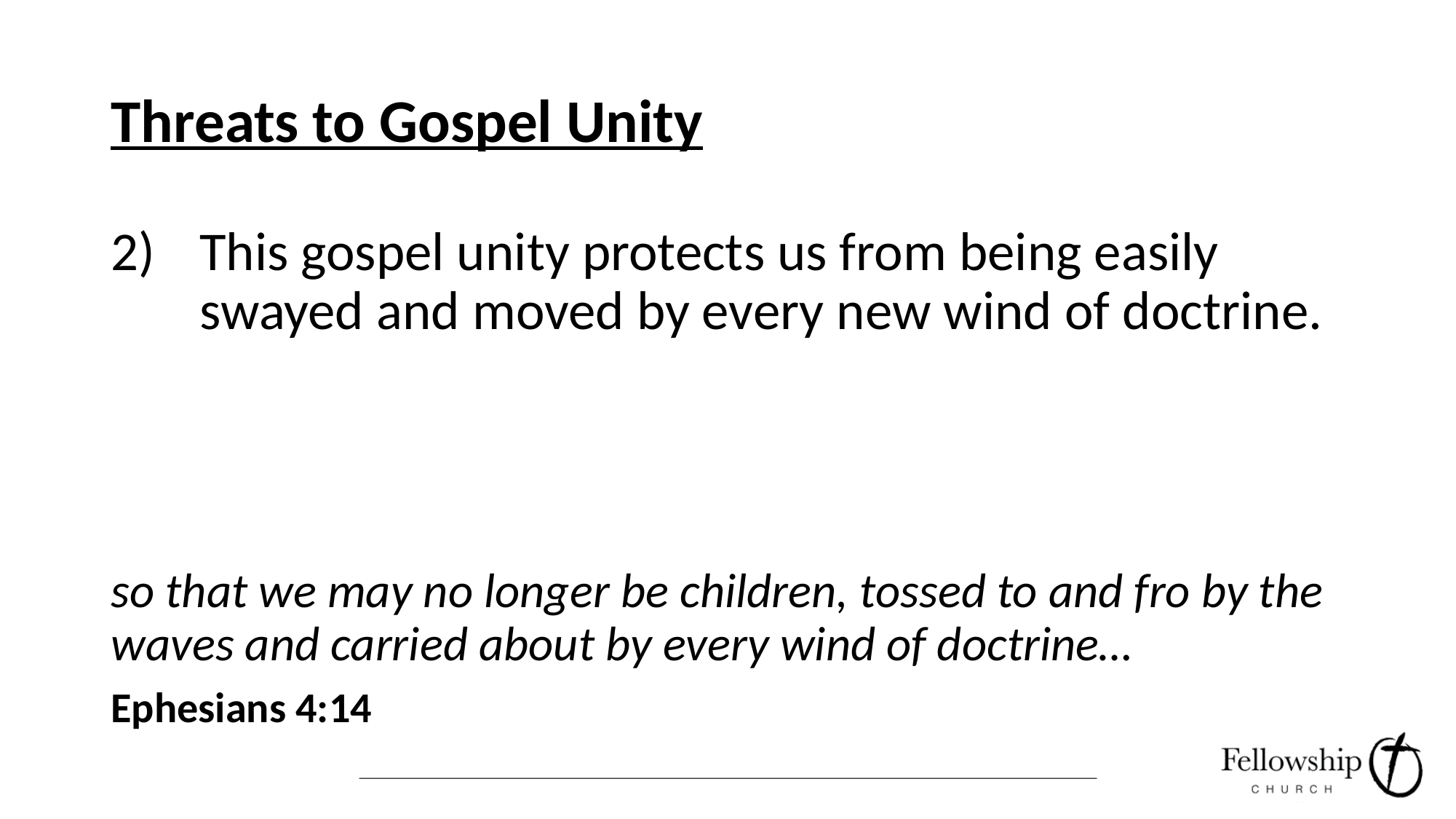

# Threats to Gospel Unity
This gospel unity protects us from being easily swayed and moved by every new wind of doctrine.

so that we may no longer be children, tossed to and fro by the waves and carried about by every wind of doctrine…
Ephesians 4:14